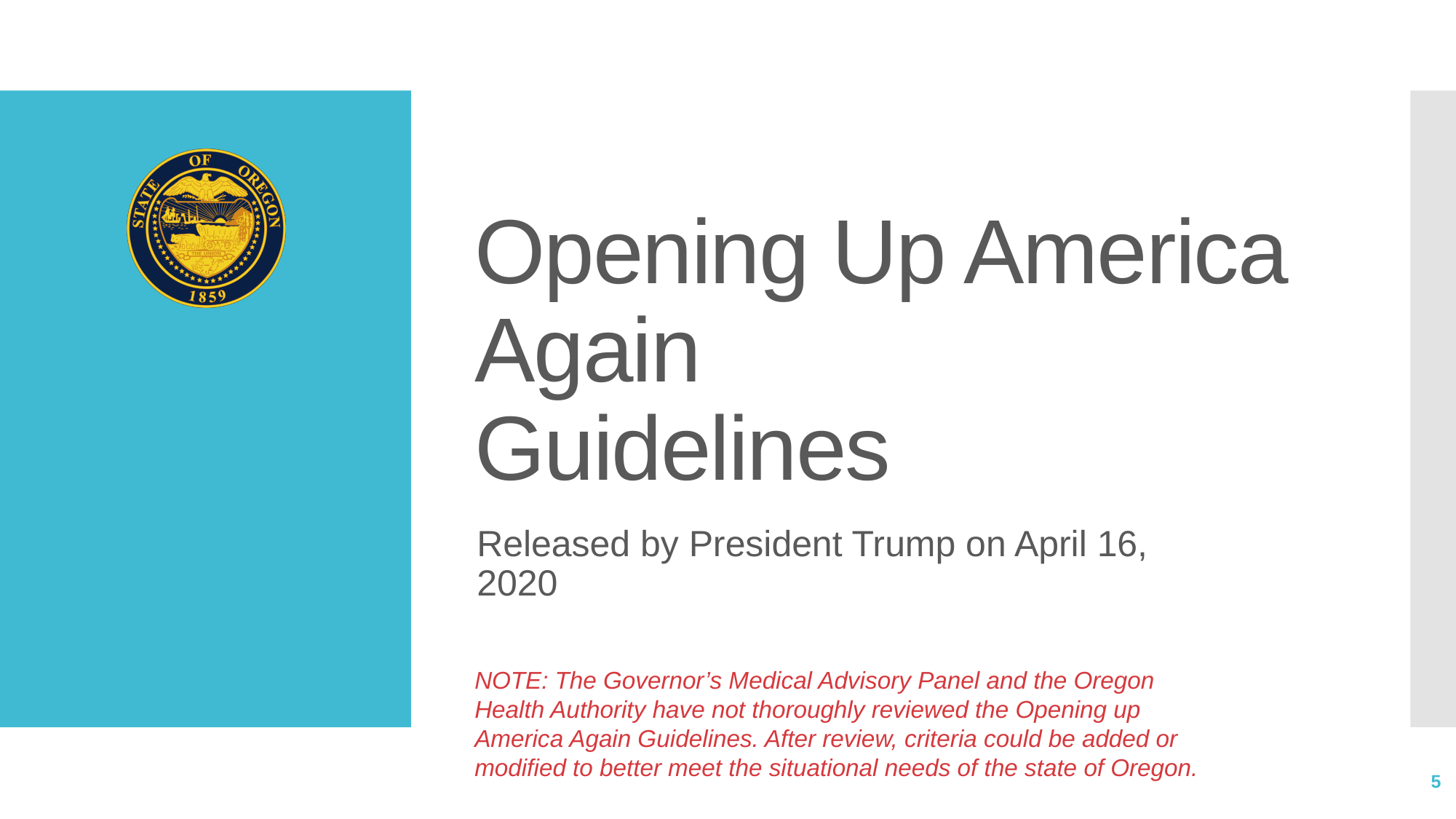

# Opening Up America Again Guidelines
Released by President Trump on April 16, 2020

NOTE: The Governor’s Medical Advisory Panel and the Oregon Health Authority have not thoroughly reviewed the Opening up America Again Guidelines. After review, criteria could be added or modified to better meet the situational needs of the state of Oregon.
5